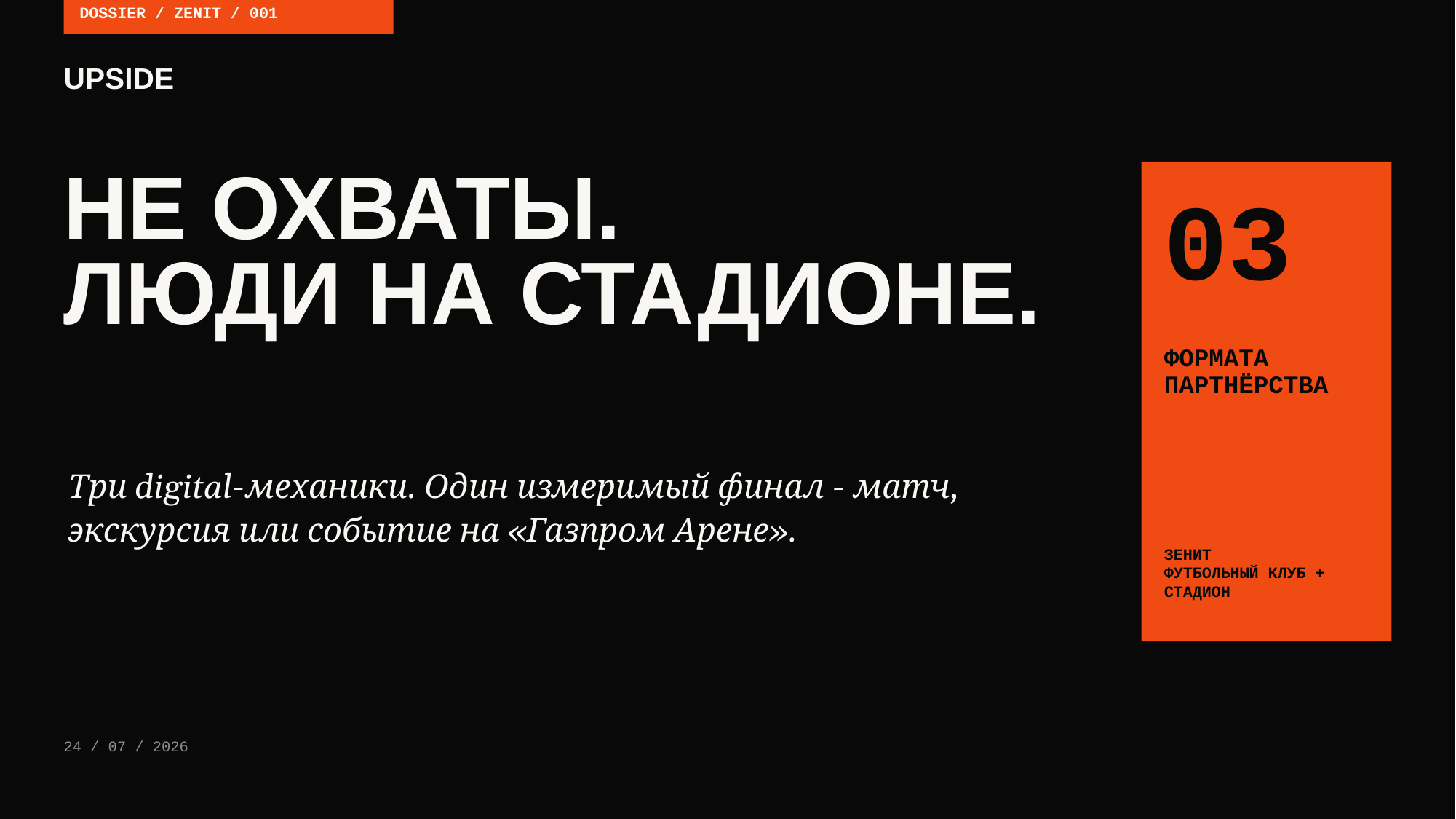

DOSSIER / ZENIT / 001
UPSIDE

НЕ ОХВАТЫ.
ЛЮДИ НА СТАДИОНЕ.
03
ФОРМАТА
ПАРТНЁРСТВА
Три digital-механики. Один измеримый финал - матч, экскурсия или событие на «Газпром Арене».
ЗЕНИТ
ФУТБОЛЬНЫЙ КЛУБ + СТАДИОН
24 / 07 / 2026